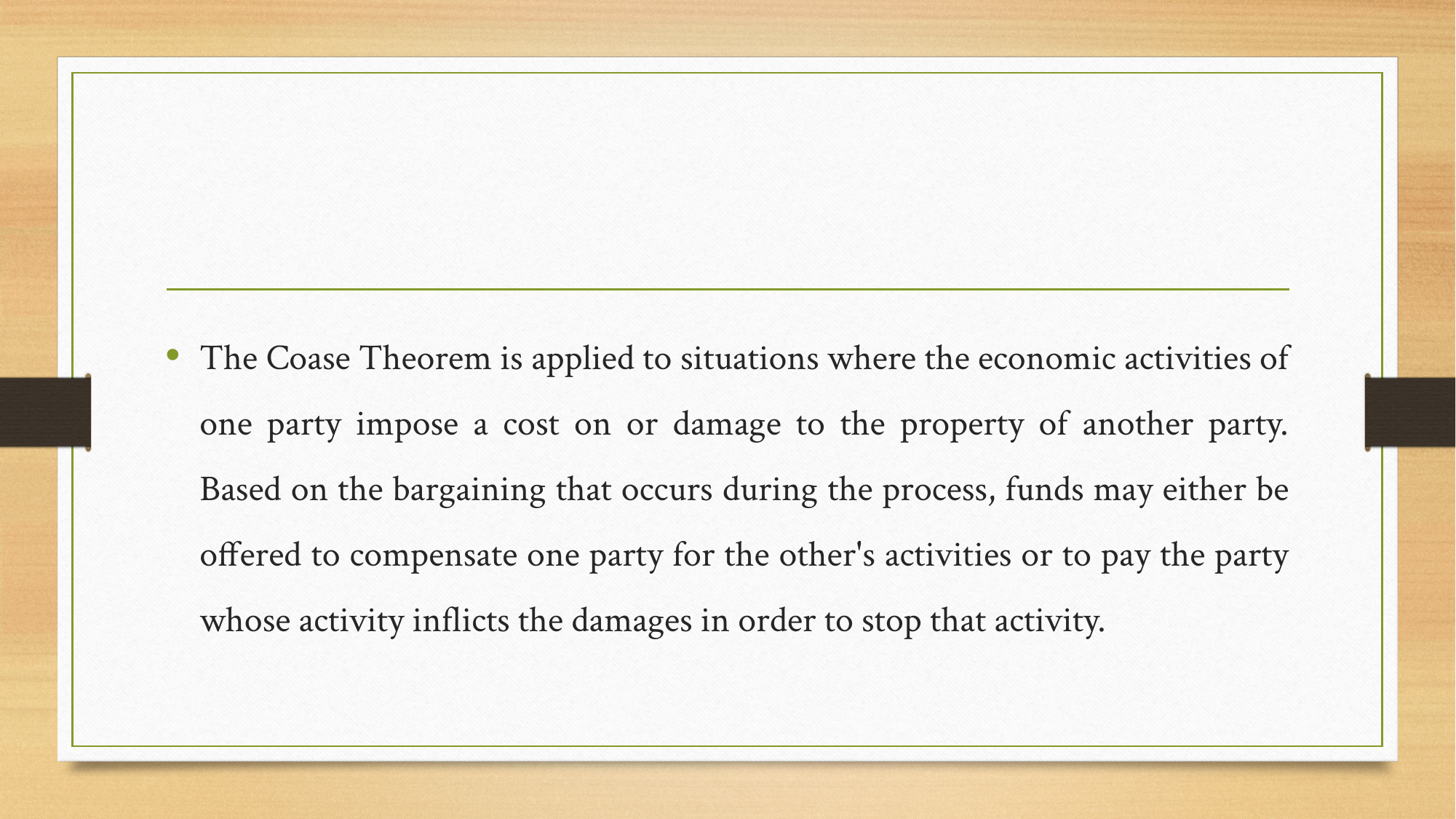

The Coase Theorem is applied to situations where the economic activities of one party impose a cost on or damage to the property of another party. Based on the bargaining that occurs during the process, funds may either be offered to compensate one party for the other's activities or to pay the party whose activity inflicts the damages in order to stop that activity.